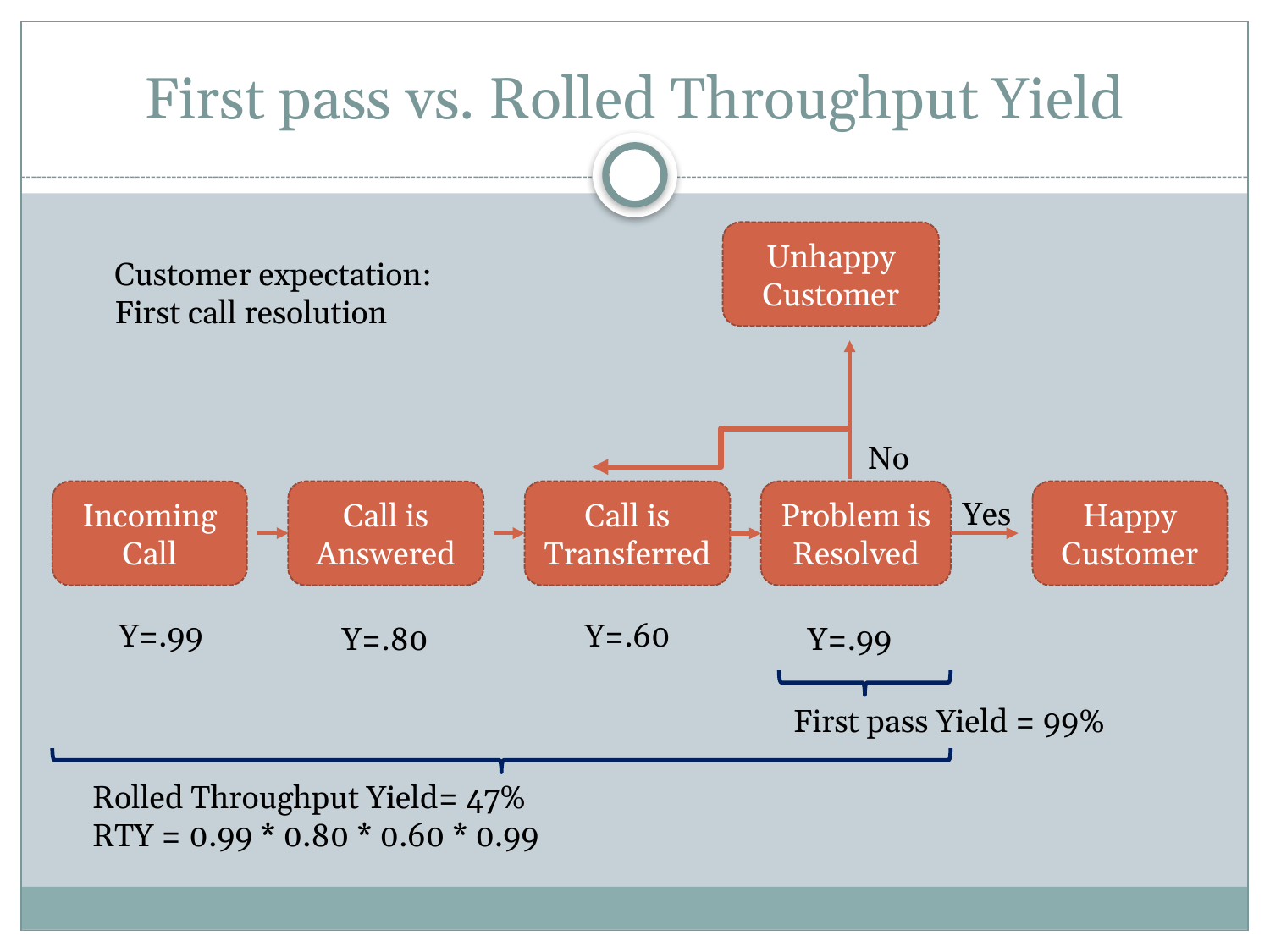

# First pass vs. Rolled Throughput Yield
Unhappy Customer
Customer expectation:
First call resolution

No
Incoming Call
Call is Answered
Call is Transferred
Problem is Resolved
Happy Customer
Yes
Y=.99
Y=.60
Y=.80
Y=.99

First pass Yield = 99%
Rolled Throughput Yield= 47%
RTY = 0.99 * 0.80 * 0.60 * 0.99